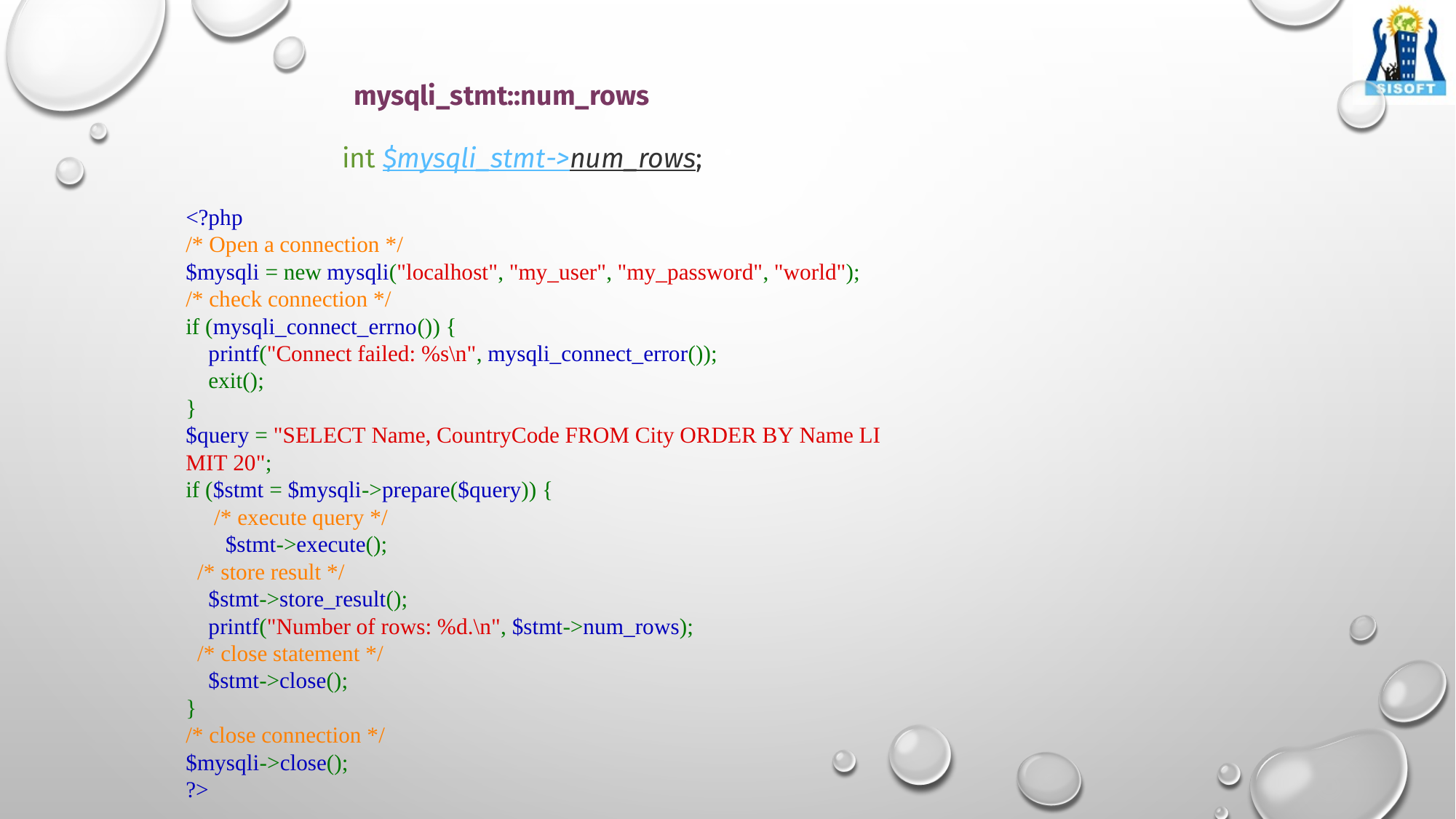

mysqli_stmt::num_rows
int $mysqli_stmt->num_rows;
<?php
/* Open a connection */
$mysqli = new mysqli("localhost", "my_user", "my_password", "world");
/* check connection */
if (mysqli_connect_errno()) {
    printf("Connect failed: %s\n", mysqli_connect_error());
    exit();
}
$query = "SELECT Name, CountryCode FROM City ORDER BY Name LIMIT 20";
if ($stmt = $mysqli->prepare($query)) {
     /* execute query */
       $stmt->execute();
  /* store result */
    $stmt->store_result();
    printf("Number of rows: %d.\n", $stmt->num_rows);
  /* close statement */
    $stmt->close();
}
/* close connection */
$mysqli->close();
?>